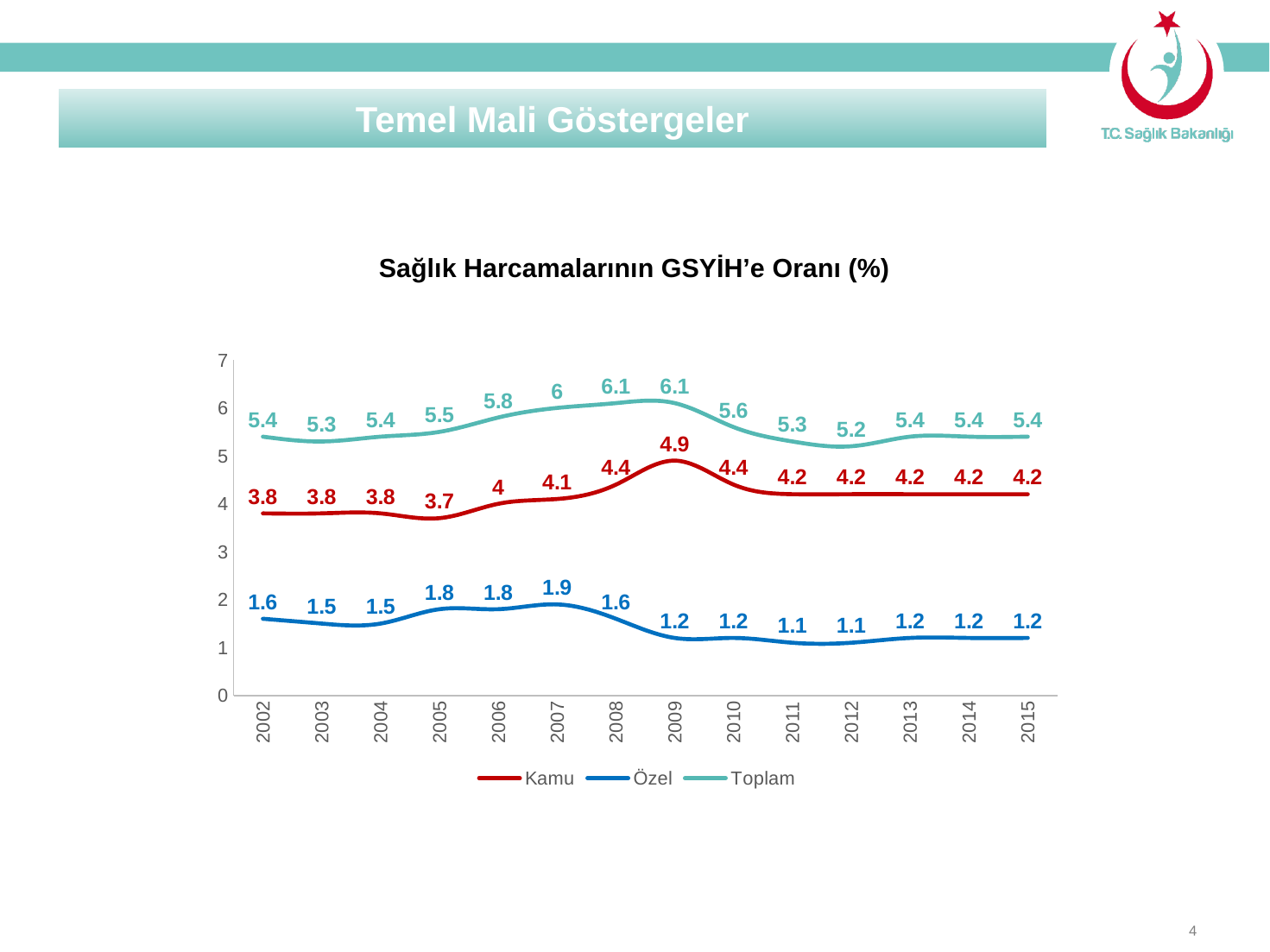

Temel Mali Göstergeler
Sağlık Harcamalarının GSYİH’e Oranı (%)

### Chart

| Category | Kamu | Özel | Toplam |
|---|---|---|---|
| 2002 | 3.8 | 1.6 | 5.4 |
| 2003 | 3.8 | 1.5 | 5.3 |
| 2004 | 3.8 | 1.5 | 5.4 |
| 2005 | 3.7 | 1.8 | 5.5 |
| 2006 | 4.0 | 1.8 | 5.8 |
| 2007 | 4.1 | 1.9 | 6.0 |
| 2008 | 4.4 | 1.6 | 6.1 |
| 2009 | 4.9 | 1.2 | 6.1 |
| 2010 | 4.4 | 1.2 | 5.6 |
| 2011 | 4.2 | 1.1 | 5.3 |
| 2012 | 4.2 | 1.1 | 5.2 |
| 2013 | 4.2 | 1.2 | 5.4 |
| 2014 | 4.2 | 1.2 | 5.4 |
| 2015 | 4.2 | 1.2 | 5.4 |